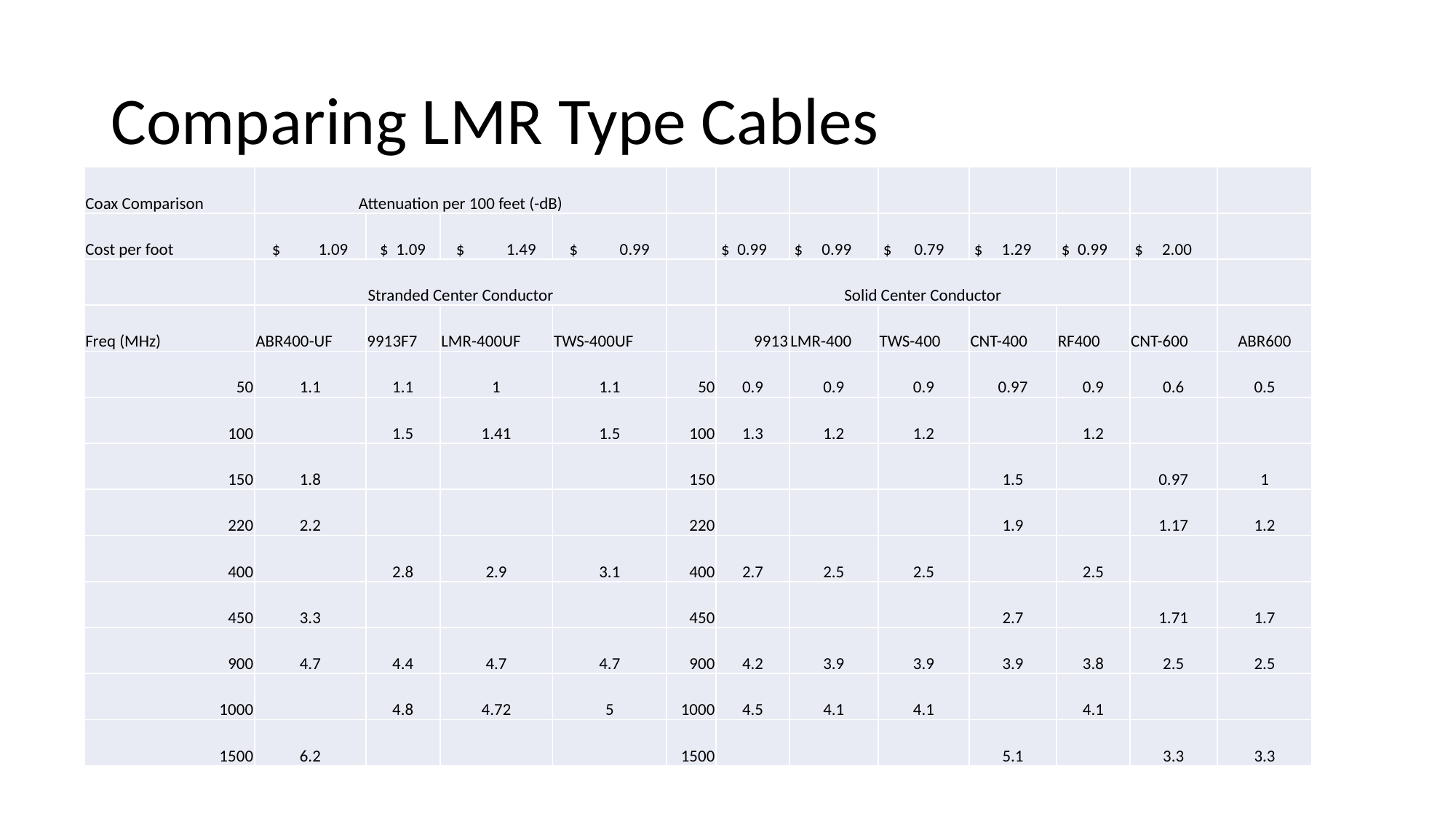

# Comparing LMR Type Cables
| Coax Comparison | Attenuation per 100 feet (-dB) |  |  |  |  |  |  |  |  |  |  |  |
| --- | --- | --- | --- | --- | --- | --- | --- | --- | --- | --- | --- | --- |
| Cost per foot | $ 1.09 | $ 1.09 | $ 1.49 | $ 0.99 |  | $ 0.99 | $ 0.99 | $ 0.79 | $ 1.29 | $ 0.99 | $ 2.00 |  |
|  | Stranded Center Conductor |  |  |  |  | Solid Center Conductor |  |  |  |  |  |  |
| Freq (MHz) | ABR400-UF | 9913F7 | LMR-400UF | TWS-400UF |  | 9913 | LMR-400 | TWS-400 | CNT-400 | RF400 | CNT-600 | ABR600 |
| 50 | 1.1 | 1.1 | 1 | 1.1 | 50 | 0.9 | 0.9 | 0.9 | 0.97 | 0.9 | 0.6 | 0.5 |
| 100 |  | 1.5 | 1.41 | 1.5 | 100 | 1.3 | 1.2 | 1.2 |  | 1.2 |  |  |
| 150 | 1.8 |  |  |  | 150 |  |  |  | 1.5 |  | 0.97 | 1 |
| 220 | 2.2 |  |  |  | 220 |  |  |  | 1.9 |  | 1.17 | 1.2 |
| 400 |  | 2.8 | 2.9 | 3.1 | 400 | 2.7 | 2.5 | 2.5 |  | 2.5 |  |  |
| 450 | 3.3 |  |  |  | 450 |  |  |  | 2.7 |  | 1.71 | 1.7 |
| 900 | 4.7 | 4.4 | 4.7 | 4.7 | 900 | 4.2 | 3.9 | 3.9 | 3.9 | 3.8 | 2.5 | 2.5 |
| 1000 |  | 4.8 | 4.72 | 5 | 1000 | 4.5 | 4.1 | 4.1 |  | 4.1 |  |  |
| 1500 | 6.2 |  |  |  | 1500 |  |  |  | 5.1 |  | 3.3 | 3.3 |